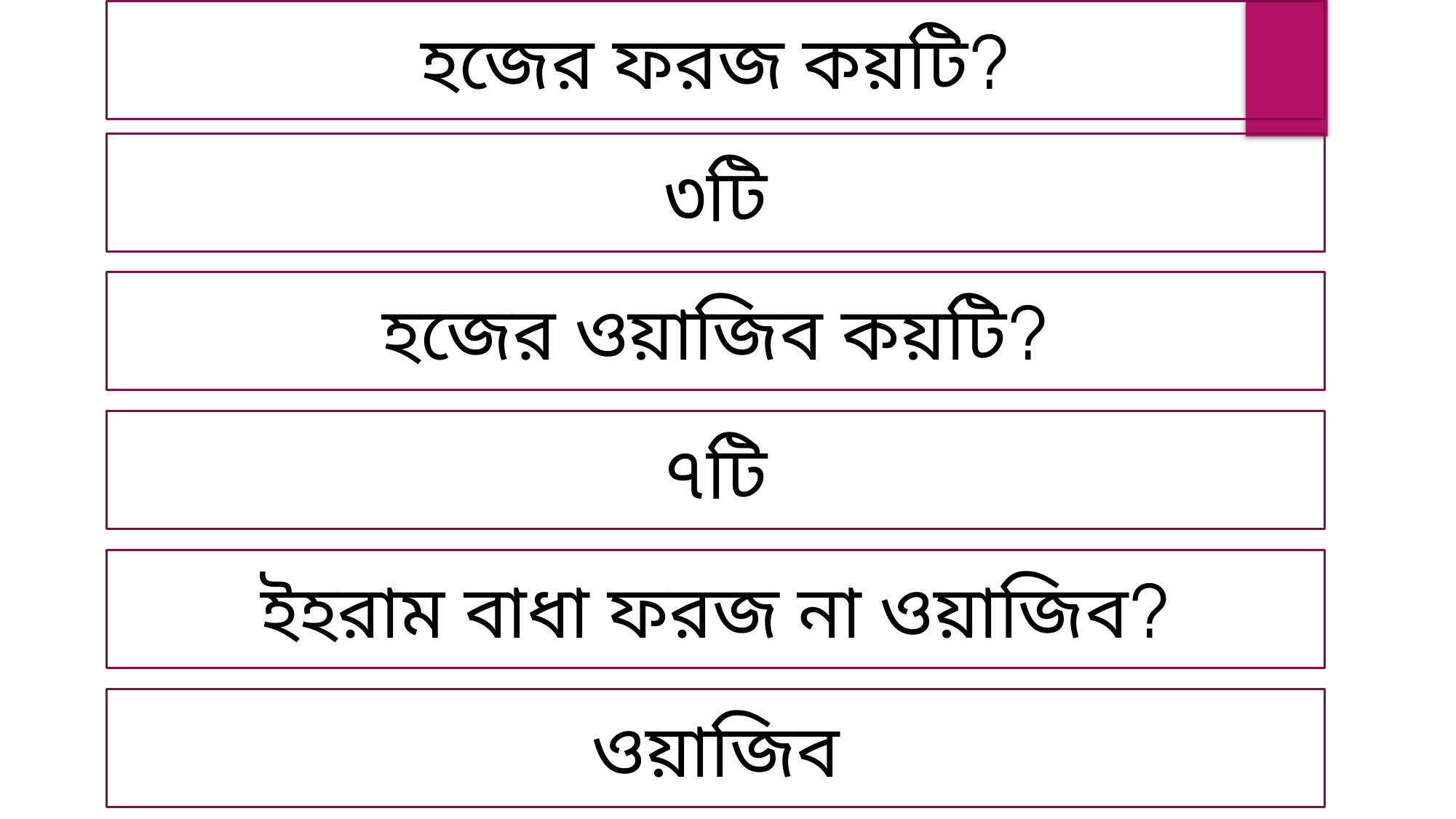

হজের ফরজ কয়টি?
৩টি
হজের ওয়াজিব কয়টি?
৭টি
ইহরাম বাধা ফরজ না ওয়াজিব?
ওয়াজিব